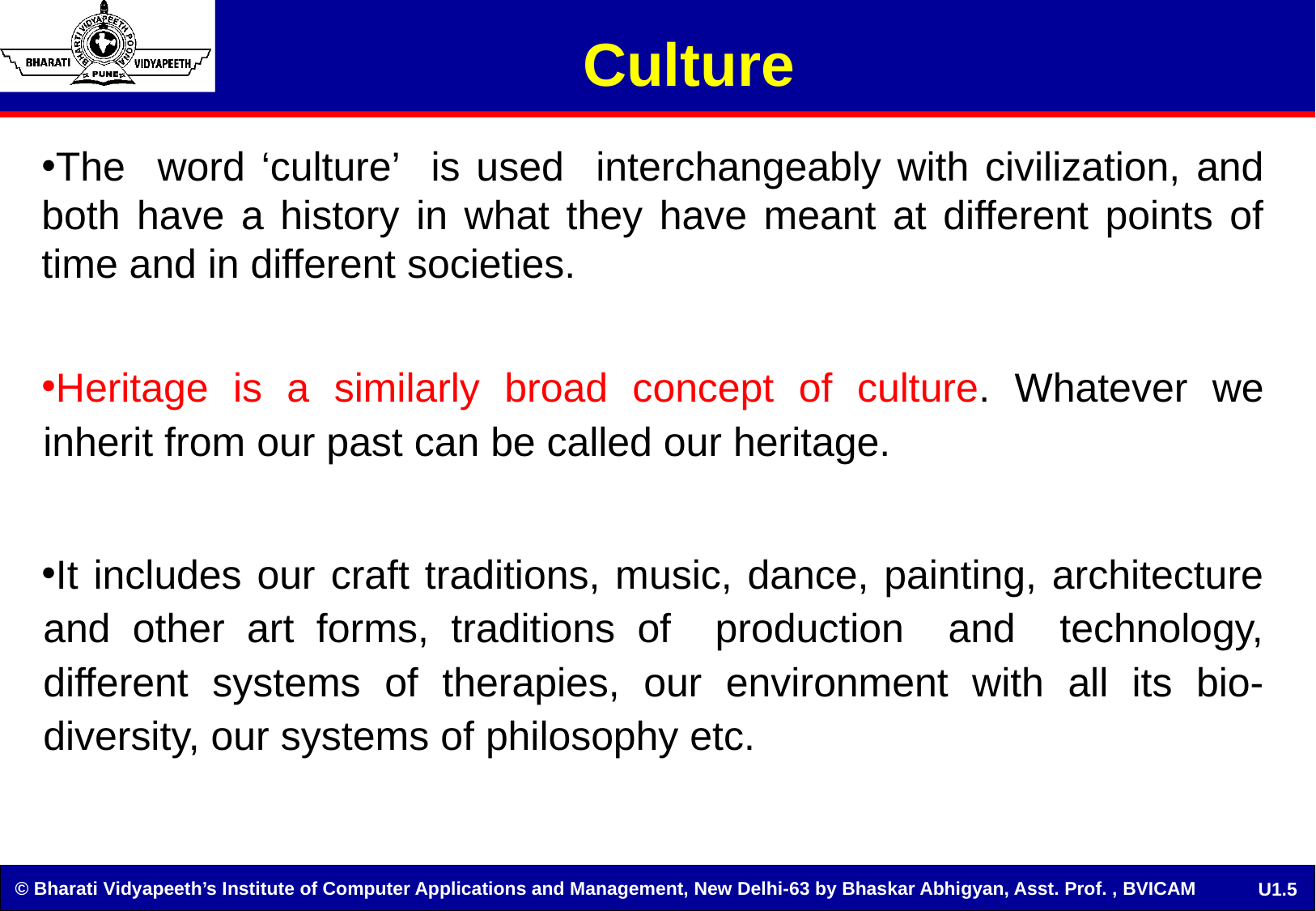

# Culture
The  word ‘culture’  is used  interchangeably with civilization, and both have a history in what they have meant at different points of time and in different societies.

Heritage is a similarly broad concept of culture. Whatever we inherit from our past can be called our heritage.

It includes our craft traditions, music, dance, painting, architecture and other art forms, traditions of  production  and  technology, different systems of therapies, our environment with all its bio-diversity, our systems of philosophy etc.